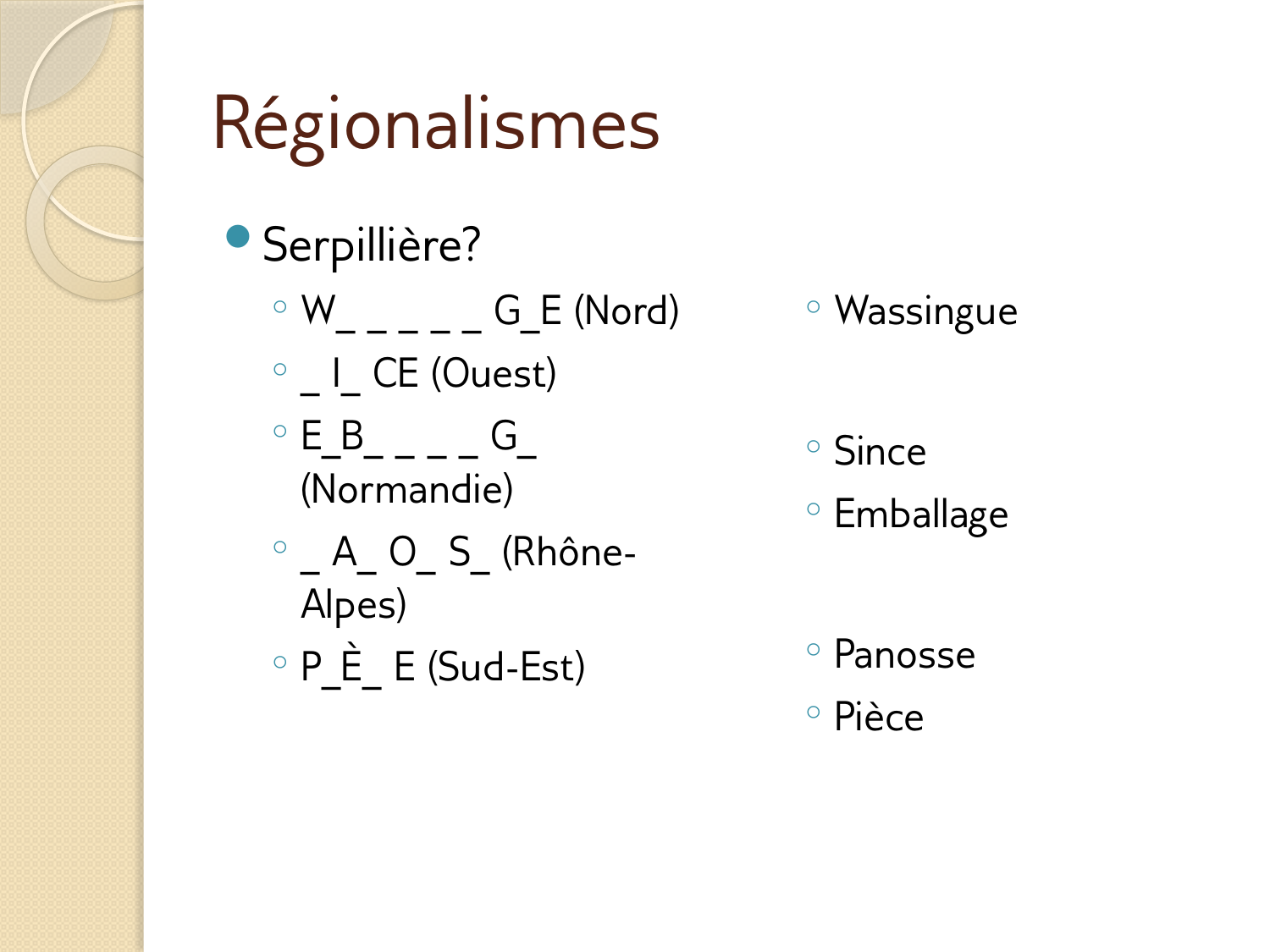

# Régionalismes
Serpillière?
W_ _ _ _ _ G_E (Nord)
_ I_ CE (Ouest)
E_B_ _ _ _ G_ (Normandie)
_ A_ O_ S_ (Rhône-Alpes)
P_È_ E (Sud-Est)

Wassingue

Since
Emballage

Panosse
Pièce